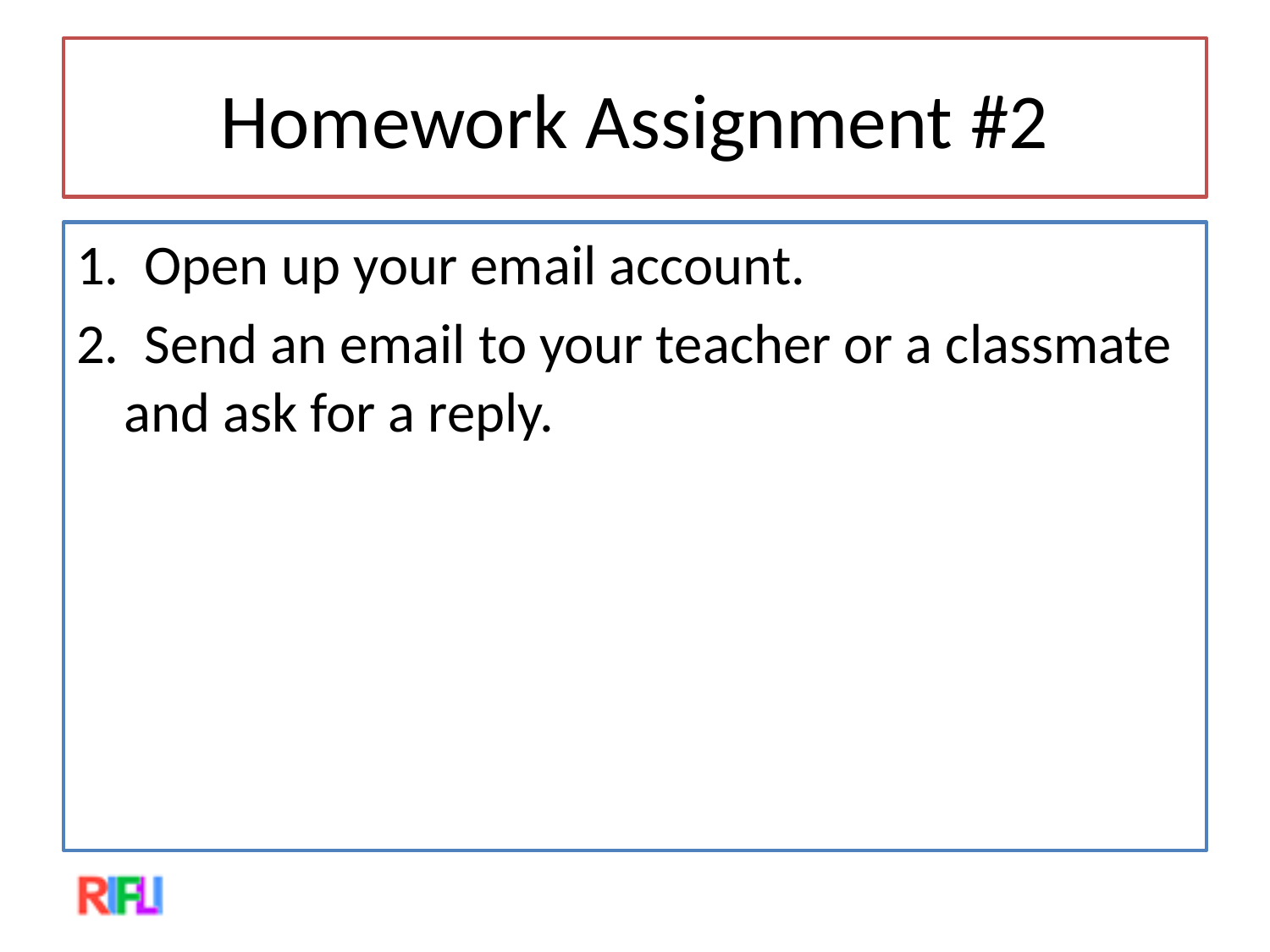

# Homework Assignment #2
1.  Open up your email account.
2.  Send an email to your teacher or a classmate and ask for a reply.